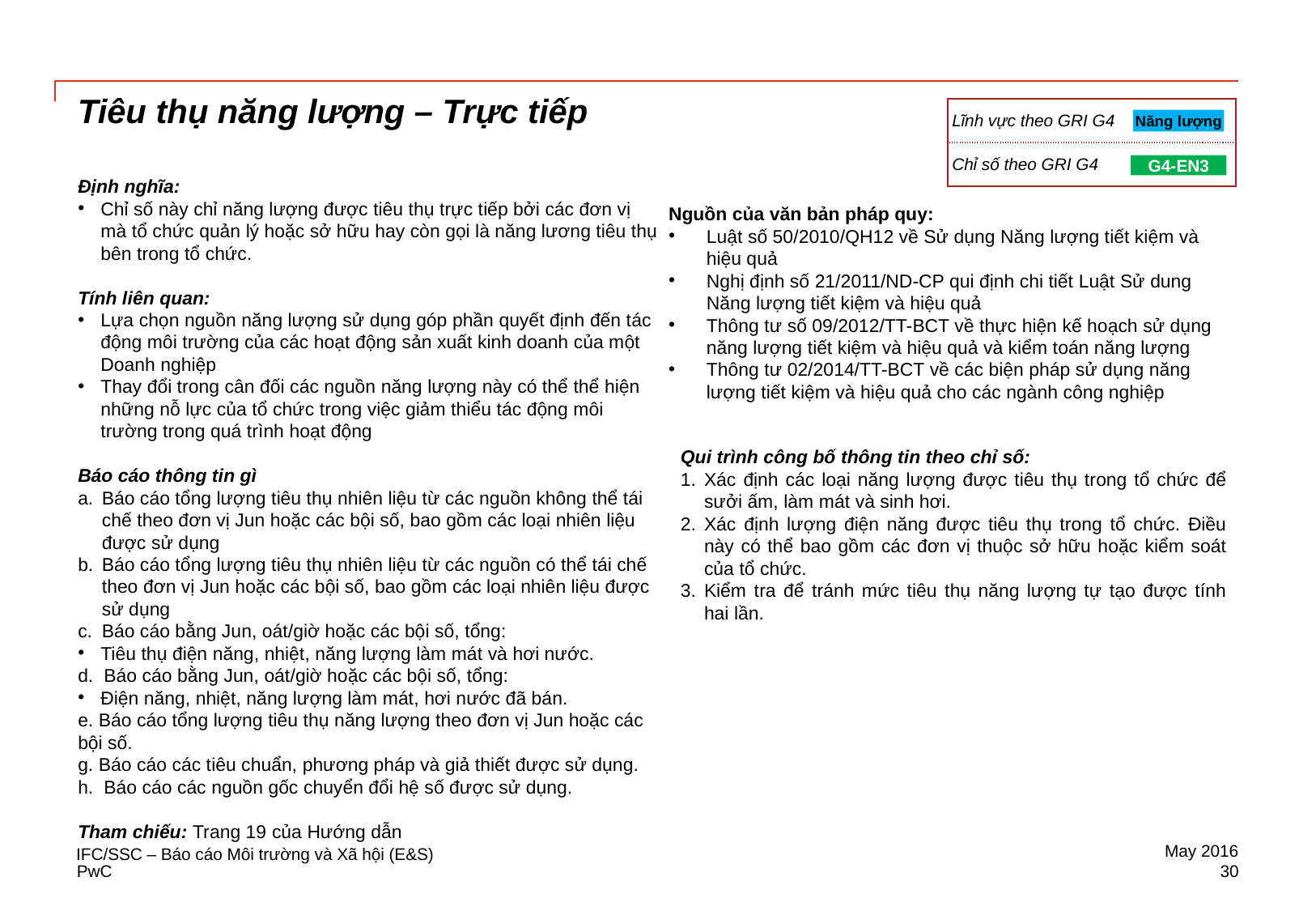

|  |  |
| --- | --- |
| Lĩnh vực theo GRI G4 |  |
| Chỉ số theo GRI G4 |  |
Tiêu thụ năng lượng – Trực tiếp
Năng lượng
G4-EN3
Định nghĩa:
Chỉ số này chỉ năng lượng được tiêu thụ trực tiếp bởi các đơn vị mà tổ chức quản lý hoặc sở hữu hay còn gọi là năng lương tiêu thụ bên trong tổ chức.

Tính liên quan:
Lựa chọn nguồn năng lượng sử dụng góp phần quyết định đến tác động môi trường của các hoạt động sản xuất kinh doanh của một Doanh nghiệp
Thay đổi trong cân đối các nguồn năng lượng này có thể thể hiện những nỗ lực của tổ chức trong việc giảm thiểu tác động môi trường trong quá trình hoạt động

Báo cáo thông tin gì
Báo cáo tổng lượng tiêu thụ nhiên liệu từ các nguồn không thể tái chế theo đơn vị Jun hoặc các bội số, bao gồm các loại nhiên liệu được sử dụng
Báo cáo tổng lượng tiêu thụ nhiên liệu từ các nguồn có thể tái chế theo đơn vị Jun hoặc các bội số, bao gồm các loại nhiên liệu được sử dụng
Báo cáo bằng Jun, oát/giờ hoặc các bội số, tổng:
Tiêu thụ điện năng, nhiệt, năng lượng làm mát và hơi nước.
d.  Báo cáo bằng Jun, oát/giờ hoặc các bội số, tổng:
Điện năng, nhiệt, năng lượng làm mát, hơi nước đã bán.
e. Báo cáo tổng lượng tiêu thụ năng lượng theo đơn vị Jun hoặc các bội số.
g. Báo cáo các tiêu chuẩn, phương pháp và giả thiết được sử dụng.
h.  Báo cáo các nguồn gốc chuyển đổi hệ số được sử dụng.

Tham chiếu: Trang 19 của Hướng dẫn

Nguồn của văn bản pháp quy:
Luật số 50/2010/QH12 về Sử dụng Năng lượng tiết kiệm và hiệu quả
Nghị định số 21/2011/ND-CP qui định chi tiết Luật Sử dung Năng lượng tiết kiệm và hiệu quả
Thông tư số 09/2012/TT-BCT về thực hiện kế hoạch sử dụng năng lượng tiết kiệm và hiệu quả và kiểm toán năng lượng
Thông tư 02/2014/TT-BCT về các biện pháp sử dụng năng lượng tiết kiệm và hiệu quả cho các ngành công nghiệp
Qui trình công bố thông tin theo chỉ số:
Xác định các loại năng lượng được tiêu thụ trong tổ chức để sưởi ấm, làm mát và sinh hơi.
Xác định lượng điện năng được tiêu thụ trong tổ chức. Điều này có thể bao gồm các đơn vị thuộc sở hữu hoặc kiểm soát của tổ chức.
Kiểm tra để tránh mức tiêu thụ năng lượng tự tạo được tính hai lần.
May 2016
IFC/SSC – Báo cáo Môi trường và Xã hội (E&S)
30